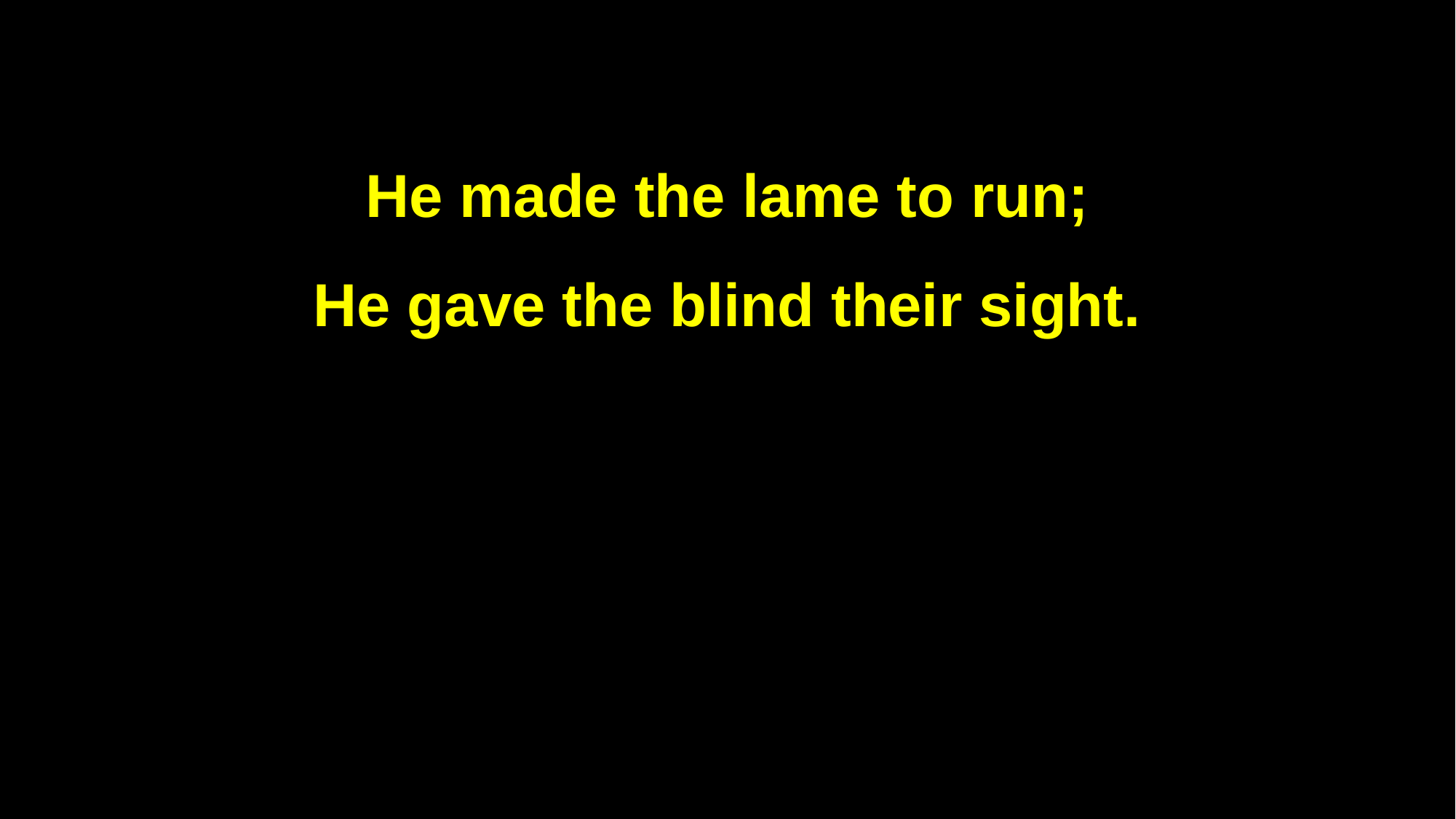

He made the lame to run;
He gave the blind their sight.